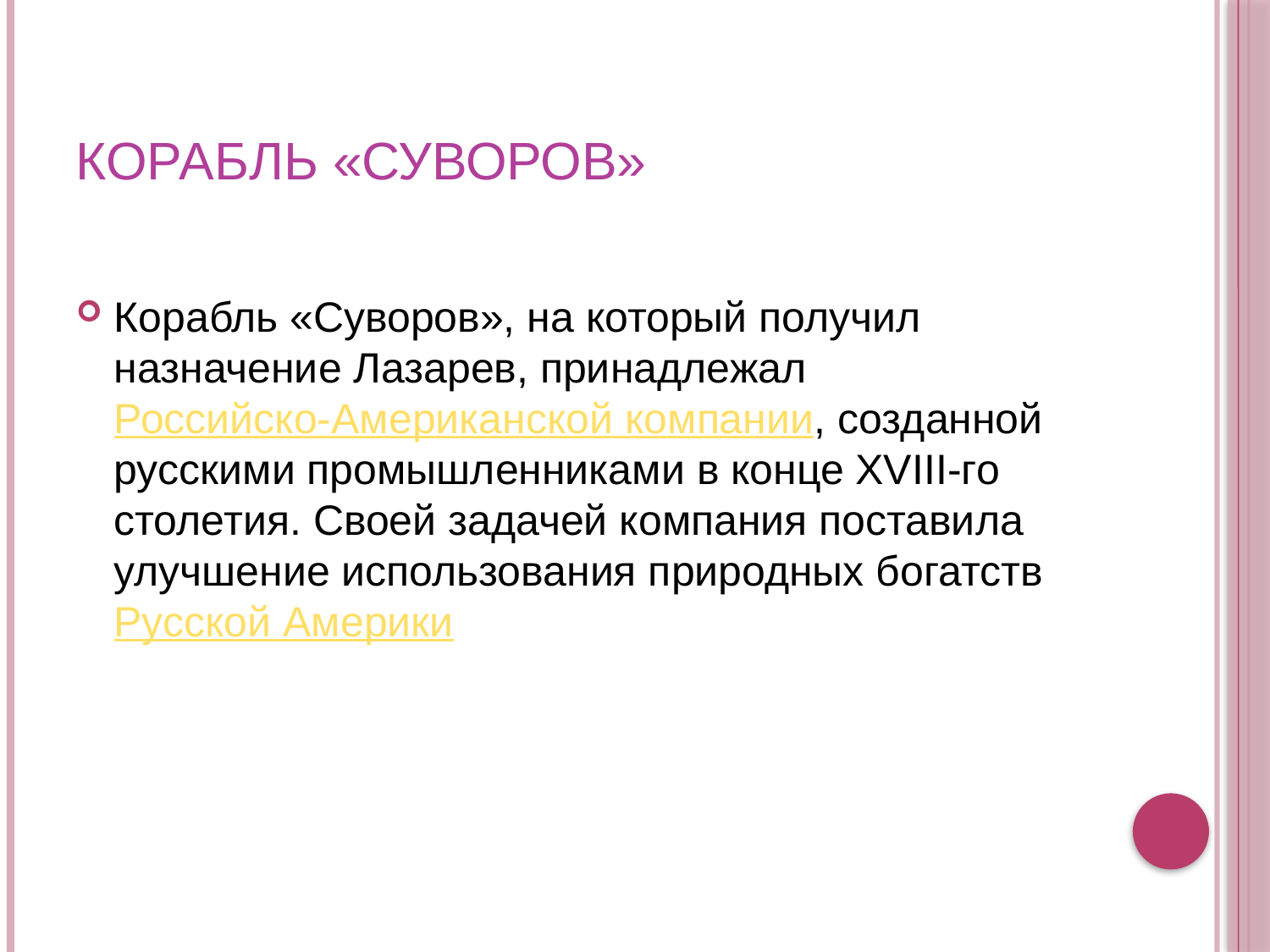

# Корабль «Суворов»

Корабль «Суворов», на который получил назначение Лазарев, принадлежал Российско-Американской компании, созданной русскими промышленниками в конце XVIII-го столетия. Своей задачей компания поставила улучшение использования природных богатств Русской Америки